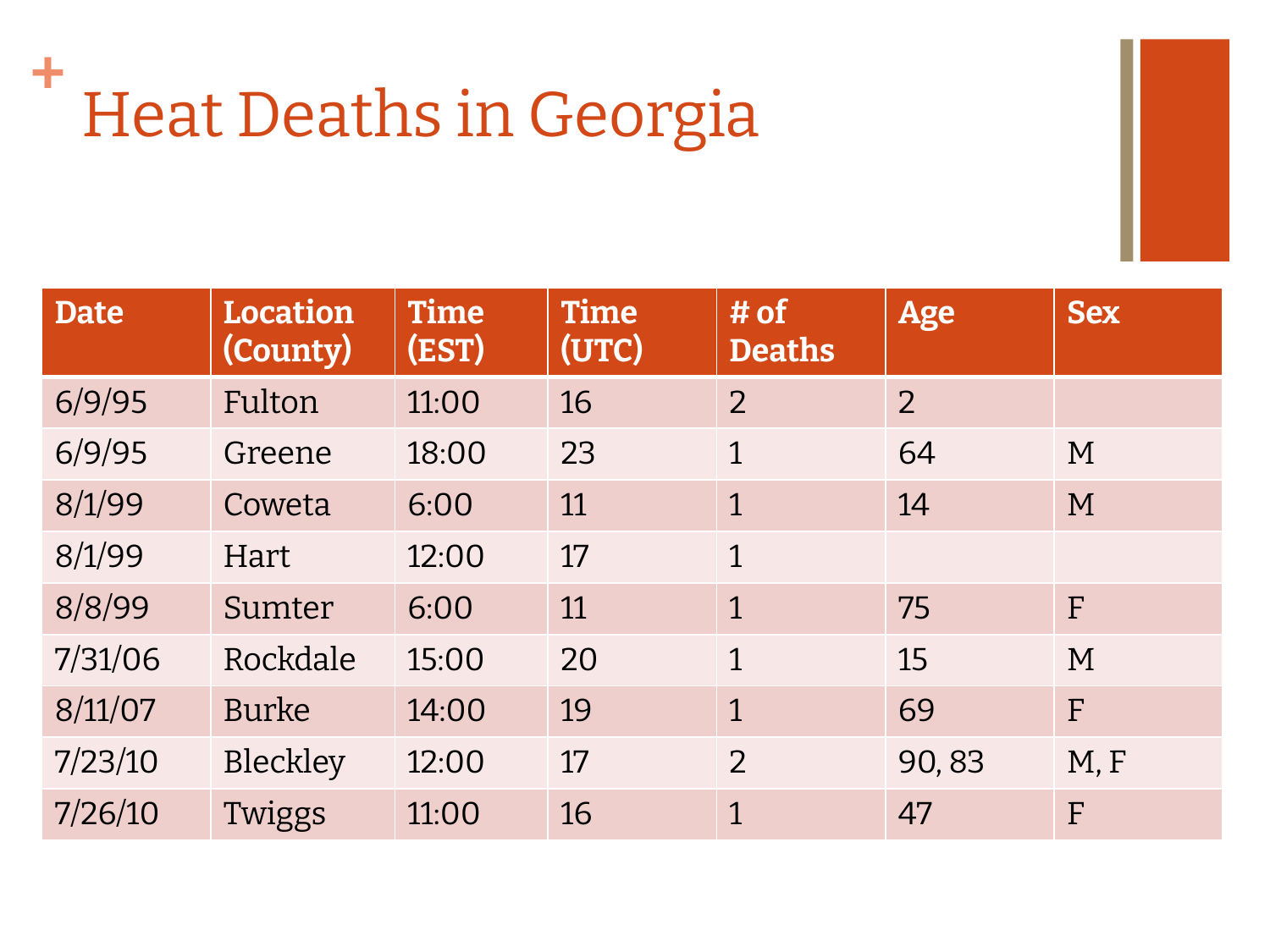

# Heat Deaths in Georgia
| Date | Location (County) | Time (EST) | Time (UTC) | # of Deaths | Age | Sex |
| --- | --- | --- | --- | --- | --- | --- |
| 6/9/95 | Fulton | 11:00 | 16 | 2 | 2 |  |
| 6/9/95 | Greene | 18:00 | 23 | 1 | 64 | M |
| 8/1/99 | Coweta | 6:00 | 11 | 1 | 14 | M |
| 8/1/99 | Hart | 12:00 | 17 | 1 |  |  |
| 8/8/99 | Sumter | 6:00 | 11 | 1 | 75 | F |
| 7/31/06 | Rockdale | 15:00 | 20 | 1 | 15 | M |
| 8/11/07 | Burke | 14:00 | 19 | 1 | 69 | F |
| 7/23/10 | Bleckley | 12:00 | 17 | 2 | 90, 83 | M, F |
| 7/26/10 | Twiggs | 11:00 | 16 | 1 | 47 | F |